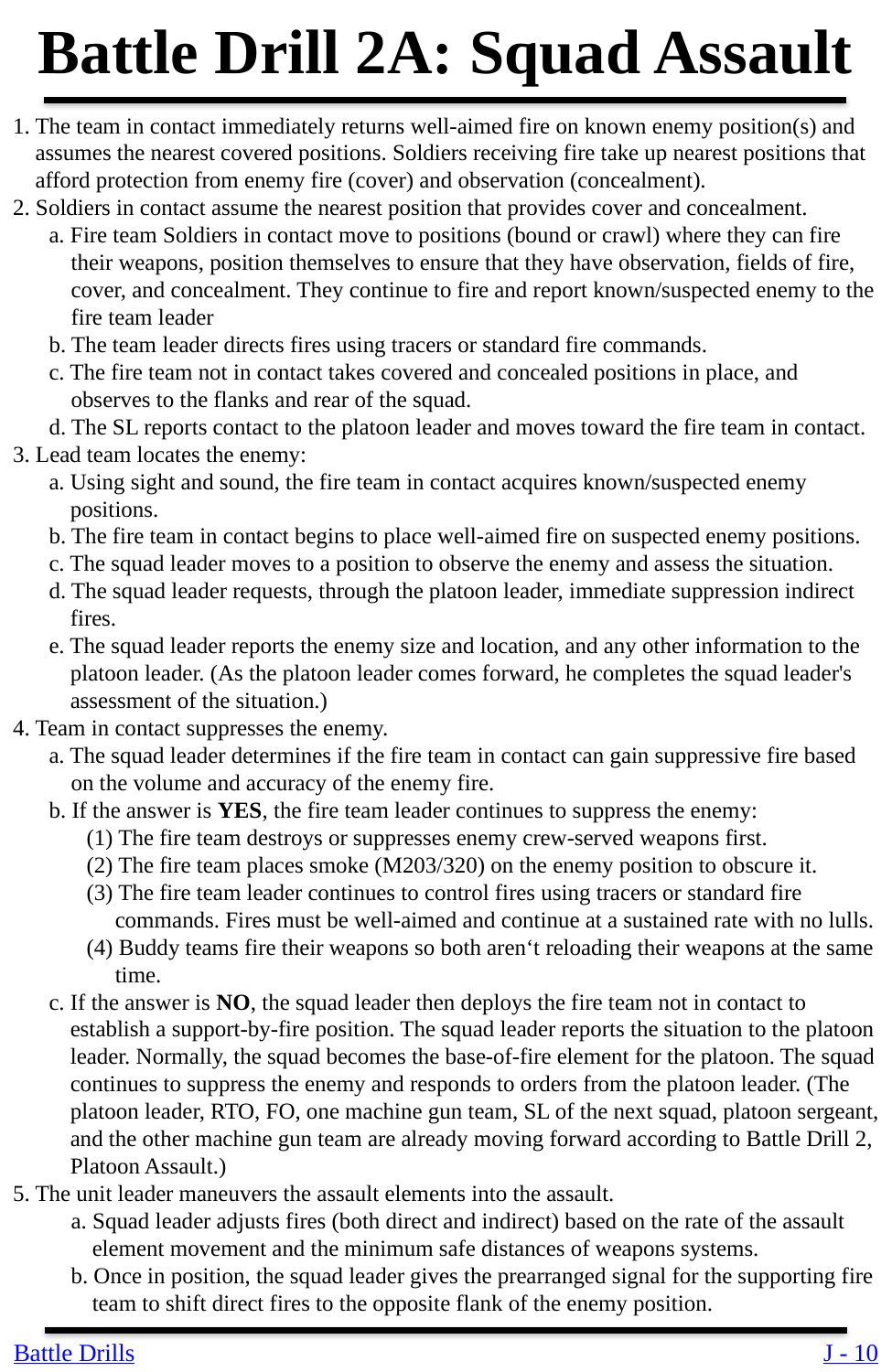

Battle Drill 2A: Squad Assault
1. The team in contact immediately returns well-aimed fire on known enemy position(s) and assumes the nearest covered positions. Soldiers receiving fire take up nearest positions that afford protection from enemy fire (cover) and observation (concealment).
2. Soldiers in contact assume the nearest position that provides cover and concealment.
a. Fire team Soldiers in contact move to positions (bound or crawl) where they can fire their weapons, position themselves to ensure that they have observation, fields of fire, cover, and concealment. They continue to fire and report known/suspected enemy to the fire team leader
b. The team leader directs fires using tracers or standard fire commands.
c. The fire team not in contact takes covered and concealed positions in place, and observes to the flanks and rear of the squad.
d. The SL reports contact to the platoon leader and moves toward the fire team in contact.
3. Lead team locates the enemy:
a. Using sight and sound, the fire team in contact acquires known/suspected enemy positions.
b. The fire team in contact begins to place well-aimed fire on suspected enemy positions.
c. The squad leader moves to a position to observe the enemy and assess the situation.
d. The squad leader requests, through the platoon leader, immediate suppression indirect fires.
e. The squad leader reports the enemy size and location, and any other information to the platoon leader. (As the platoon leader comes forward, he completes the squad leader's assessment of the situation.)
4. Team in contact suppresses the enemy.
a. The squad leader determines if the fire team in contact can gain suppressive fire based on the volume and accuracy of the enemy fire.
b. If the answer is YES, the fire team leader continues to suppress the enemy:
(1) The fire team destroys or suppresses enemy crew-served weapons first.
(2) The fire team places smoke (M203/320) on the enemy position to obscure it.
(3) The fire team leader continues to control fires using tracers or standard fire commands. Fires must be well-aimed and continue at a sustained rate with no lulls.
(4) Buddy teams fire their weapons so both aren‘t reloading their weapons at the same time.
c. If the answer is NO, the squad leader then deploys the fire team not in contact to establish a support-by-fire position. The squad leader reports the situation to the platoon leader. Normally, the squad becomes the base-of-fire element for the platoon. The squad continues to suppress the enemy and responds to orders from the platoon leader. (The platoon leader, RTO, FO, one machine gun team, SL of the next squad, platoon sergeant, and the other machine gun team are already moving forward according to Battle Drill 2, Platoon Assault.)
5. The unit leader maneuvers the assault elements into the assault.
a. Squad leader adjusts fires (both direct and indirect) based on the rate of the assault element movement and the minimum safe distances of weapons systems.
b. Once in position, the squad leader gives the prearranged signal for the supporting fire team to shift direct fires to the opposite flank of the enemy position.

Battle Drills
J - 10